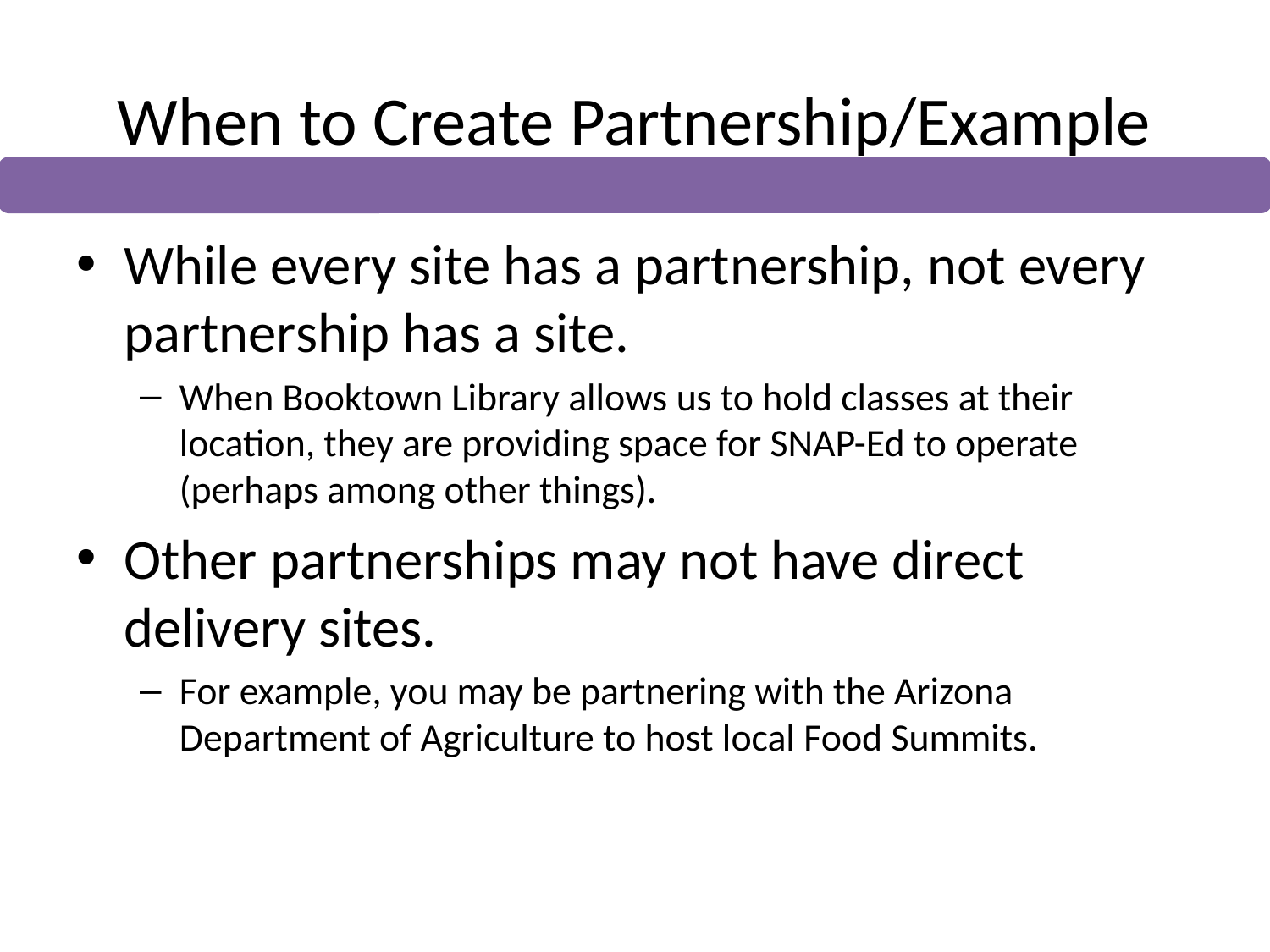

# When to Create Partnership/Example

While every site has a partnership, not every partnership has a site.
When Booktown Library allows us to hold classes at their location, they are providing space for SNAP-Ed to operate (perhaps among other things).
Other partnerships may not have direct delivery sites.
For example, you may be partnering with the Arizona Department of Agriculture to host local Food Summits.